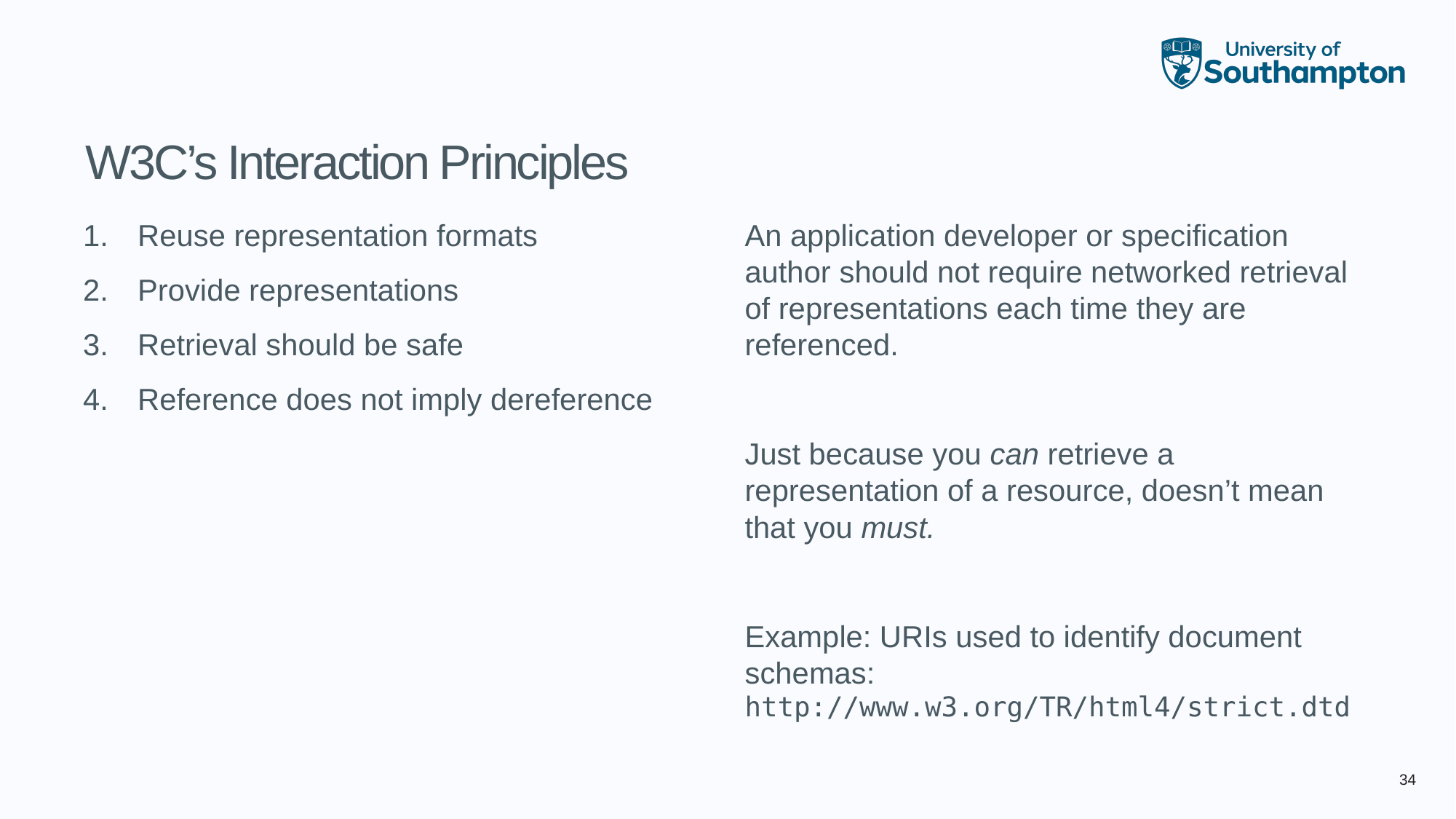

# W3C’s Interaction Principles
Reuse representation formats
Provide representations
Retrieval should be safe
Reference does not imply dereference
An application developer or specification author should not require networked retrieval of representations each time they are referenced.

Just because you can retrieve a representation of a resource, doesn’t mean that you must.

Example: URIs used to identify document schemas: http://www.w3.org/TR/html4/strict.dtd